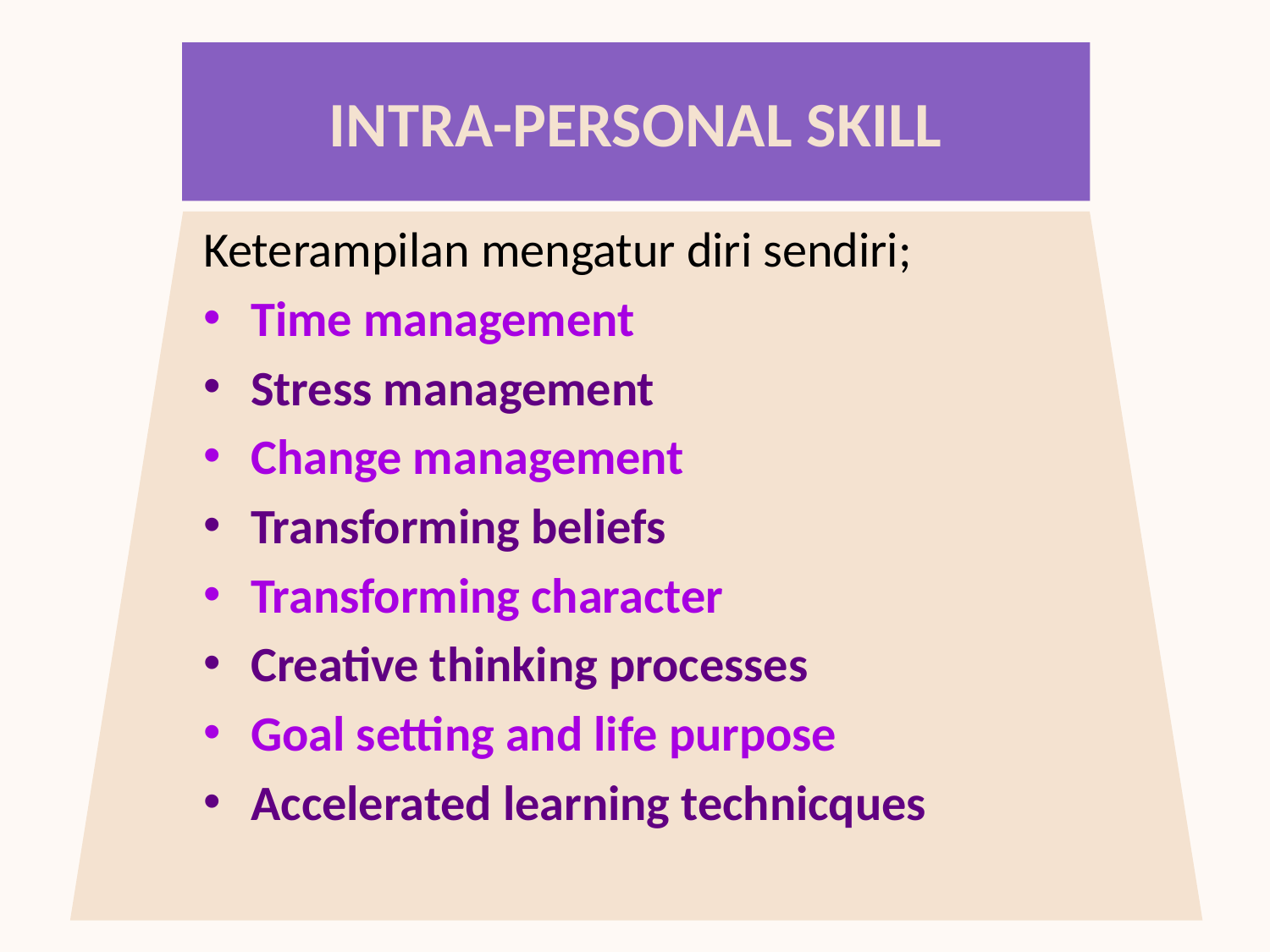

# INTRA-PERSONAL SKILL

Keterampilan mengatur diri sendiri;
Time management
Stress management
Change management
Transforming beliefs
Transforming character
Creative thinking processes
Goal setting and life purpose
Accelerated learning technicques